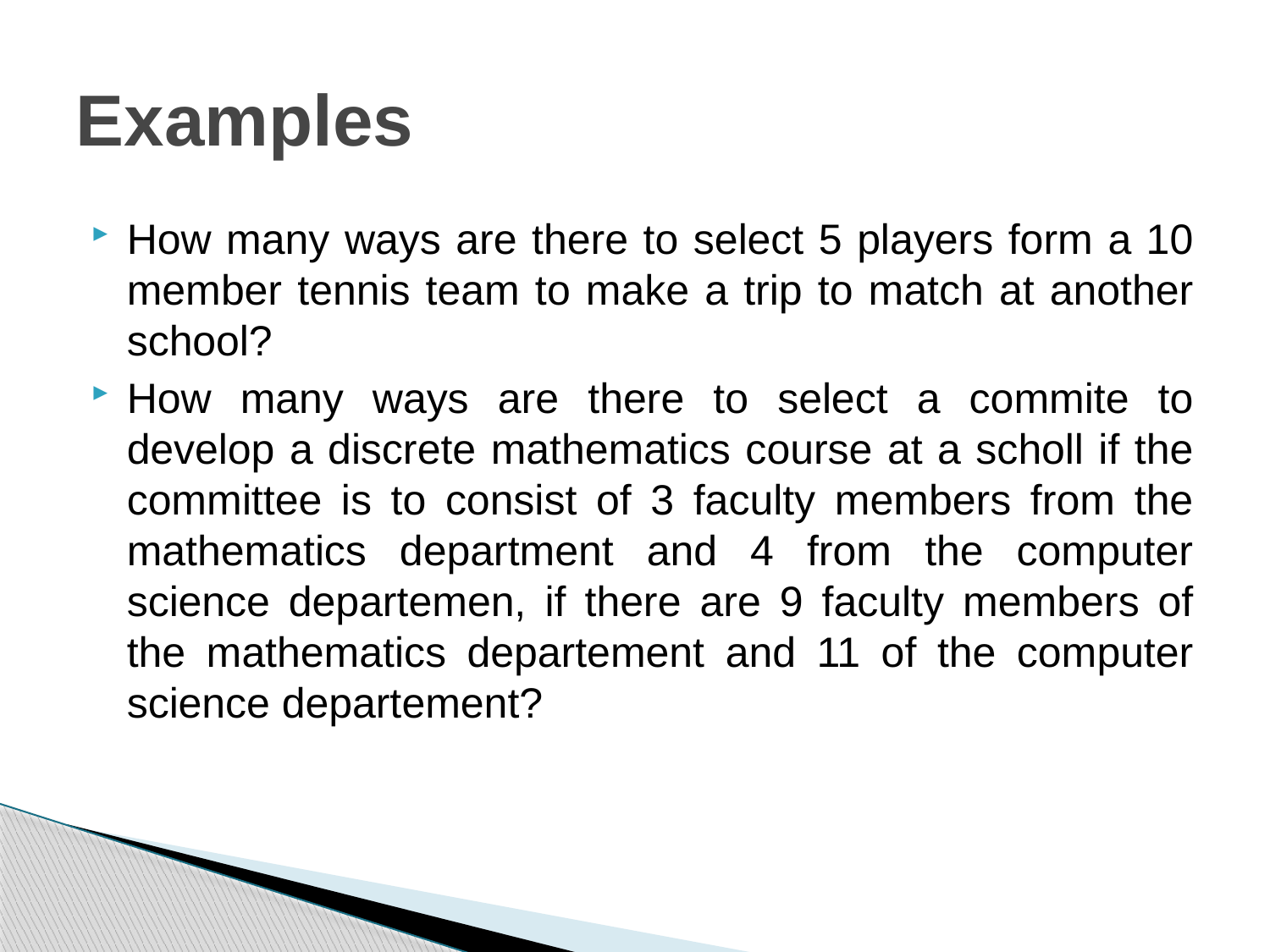

# Examples
How many ways are there to select 5 players form a 10 member tennis team to make a trip to match at another school?
How many ways are there to select a commite to develop a discrete mathematics course at a scholl if the committee is to consist of 3 faculty members from the mathematics department and 4 from the computer science departemen, if there are 9 faculty members of the mathematics departement and 11 of the computer science departement?